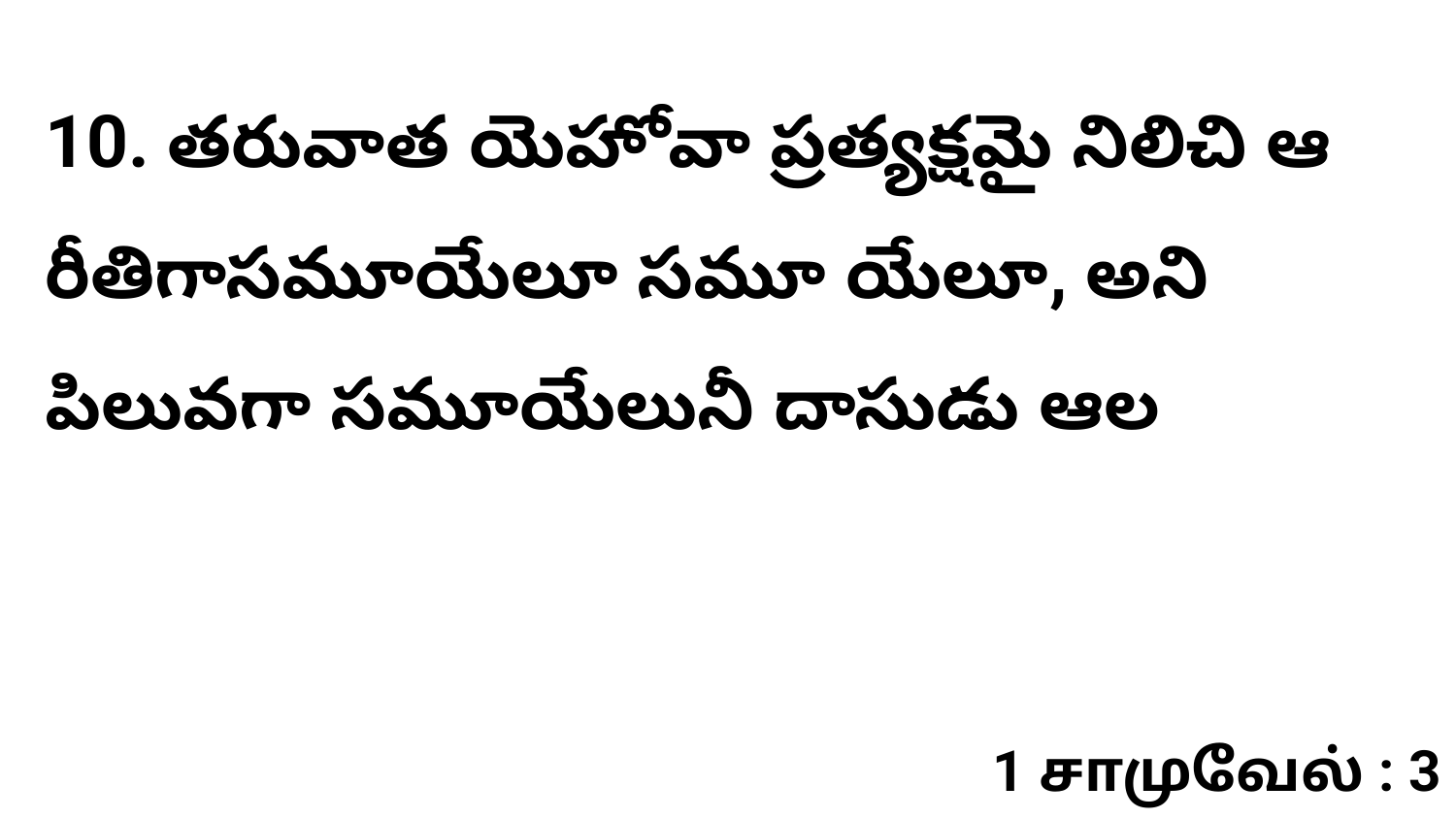

10. తరువాత యెహోవా ప్రత్యక్షమై నిలిచి ఆ రీతిగాసమూయేలూ సమూ యేలూ, అని పిలువగా సమూయేలునీ దాసుడు ఆల
1 சாமுவேல் : 3